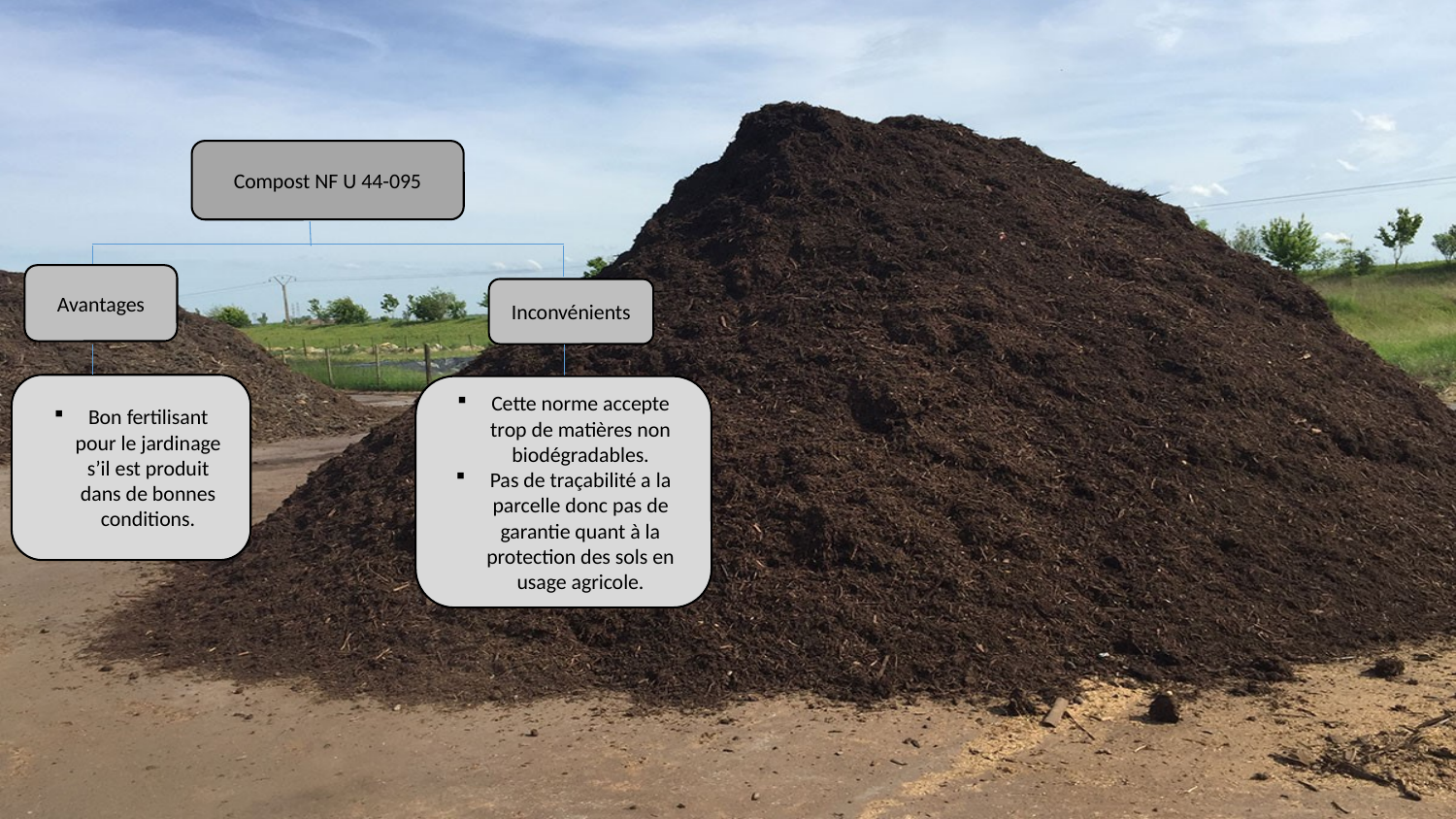

Compost NF U 44-095
Avantages
Inconvénients
Bon fertilisant pour le jardinage s’il est produit dans de bonnes conditions.
Cette norme accepte trop de matières non biodégradables.
Pas de traçabilité a la parcelle donc pas de garantie quant à la protection des sols en usage agricole.